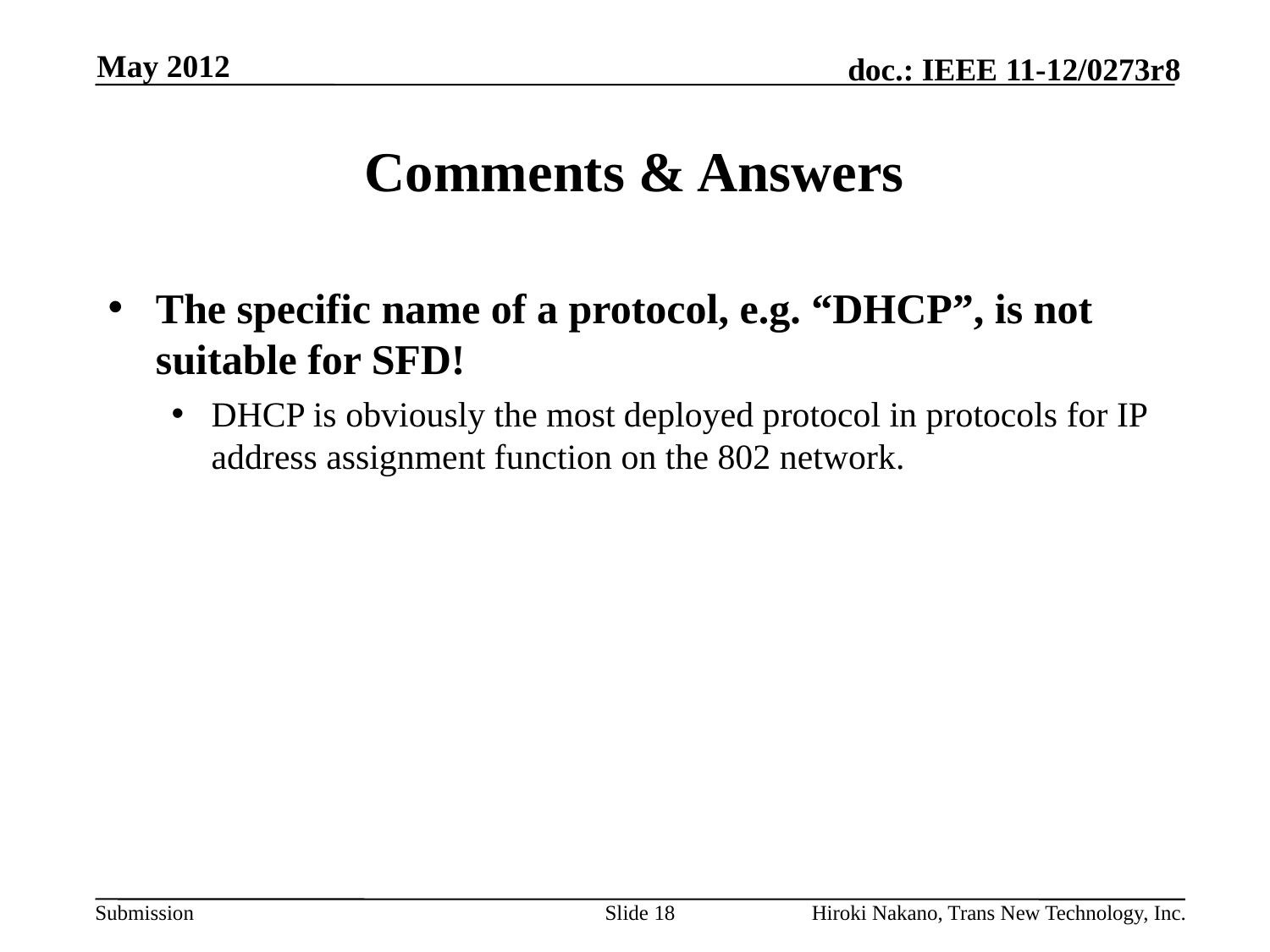

May 2012
# Comments & Answers
The specific name of a protocol, e.g. “DHCP”, is not suitable for SFD!
DHCP is obviously the most deployed protocol in protocols for IP address assignment function on the 802 network.
Slide 18
Hiroki Nakano, Trans New Technology, Inc.